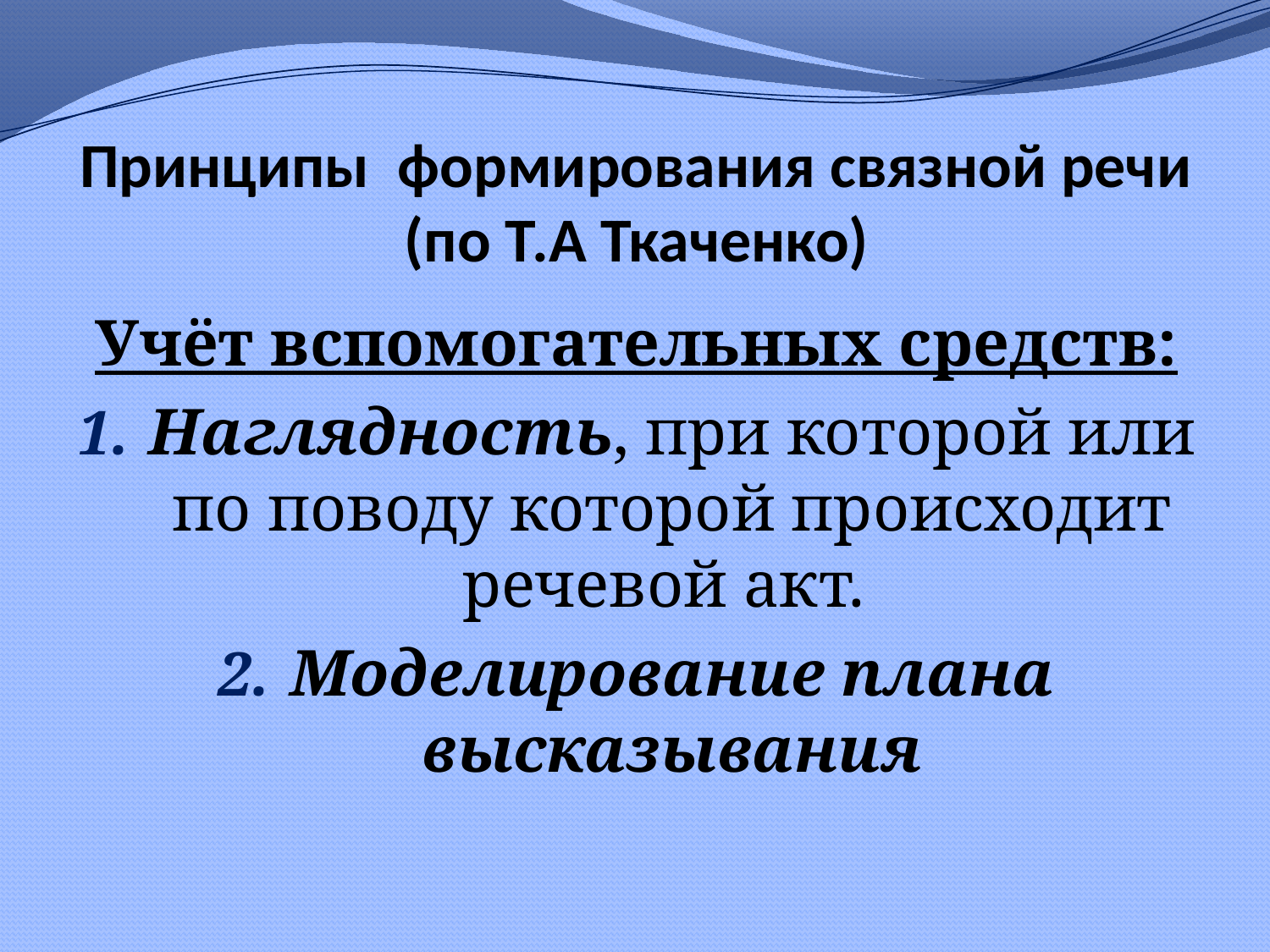

# Принципы  формирования связной речи (по Т.А Ткаченко)
Учёт вспомогательных средств:
Наглядность, при которой или по поводу которой происходит речевой акт.
Моделирование плана высказывания